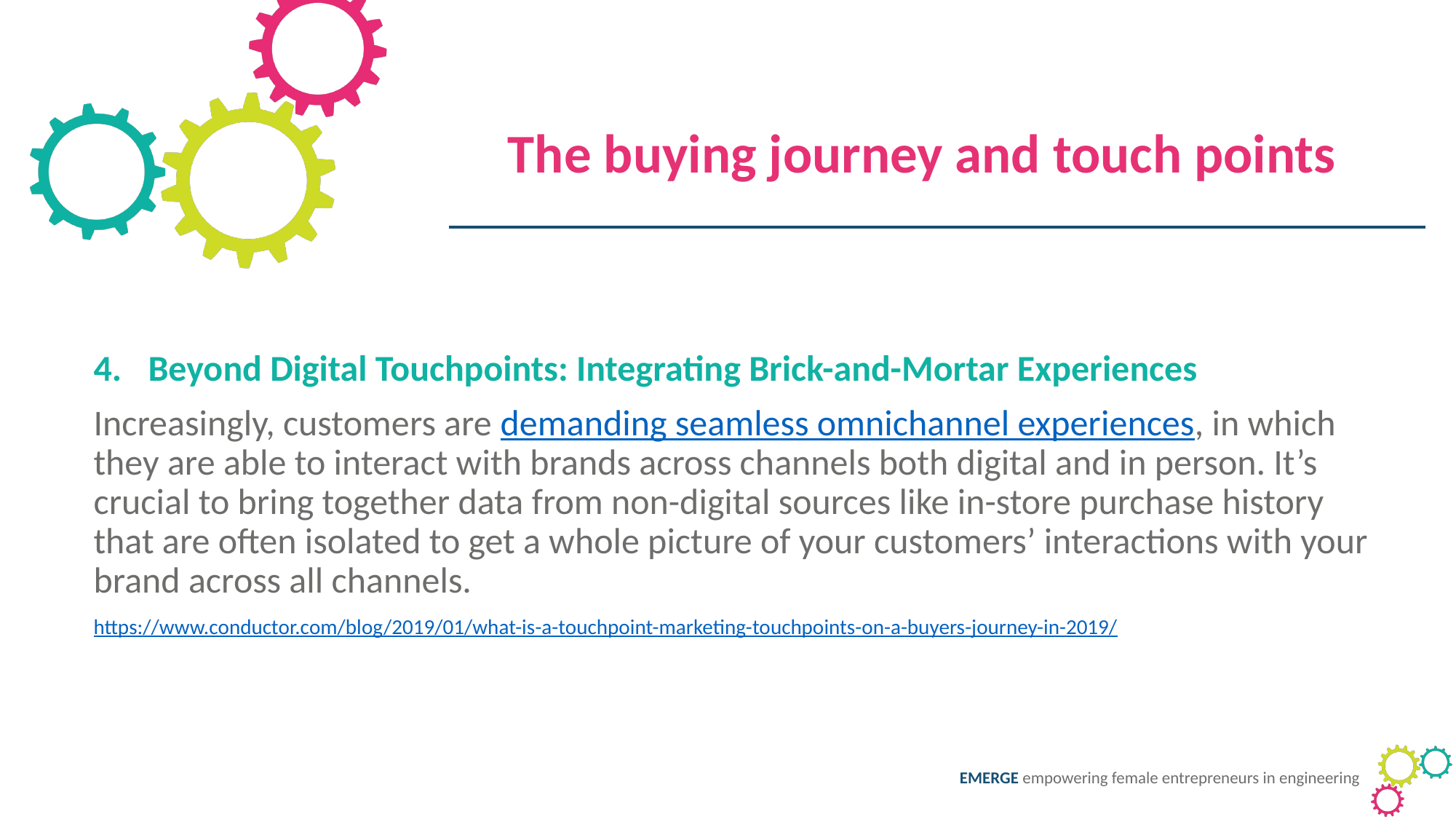

The buying journey and touch points
Beyond Digital Touchpoints: Integrating Brick-and-Mortar Experiences
Increasingly, customers are demanding seamless omnichannel experiences, in which they are able to interact with brands across channels both digital and in person. It’s crucial to bring together data from non-digital sources like in-store purchase history that are often isolated to get a whole picture of your customers’ interactions with your brand across all channels.
https://www.conductor.com/blog/2019/01/what-is-a-touchpoint-marketing-touchpoints-on-a-buyers-journey-in-2019/